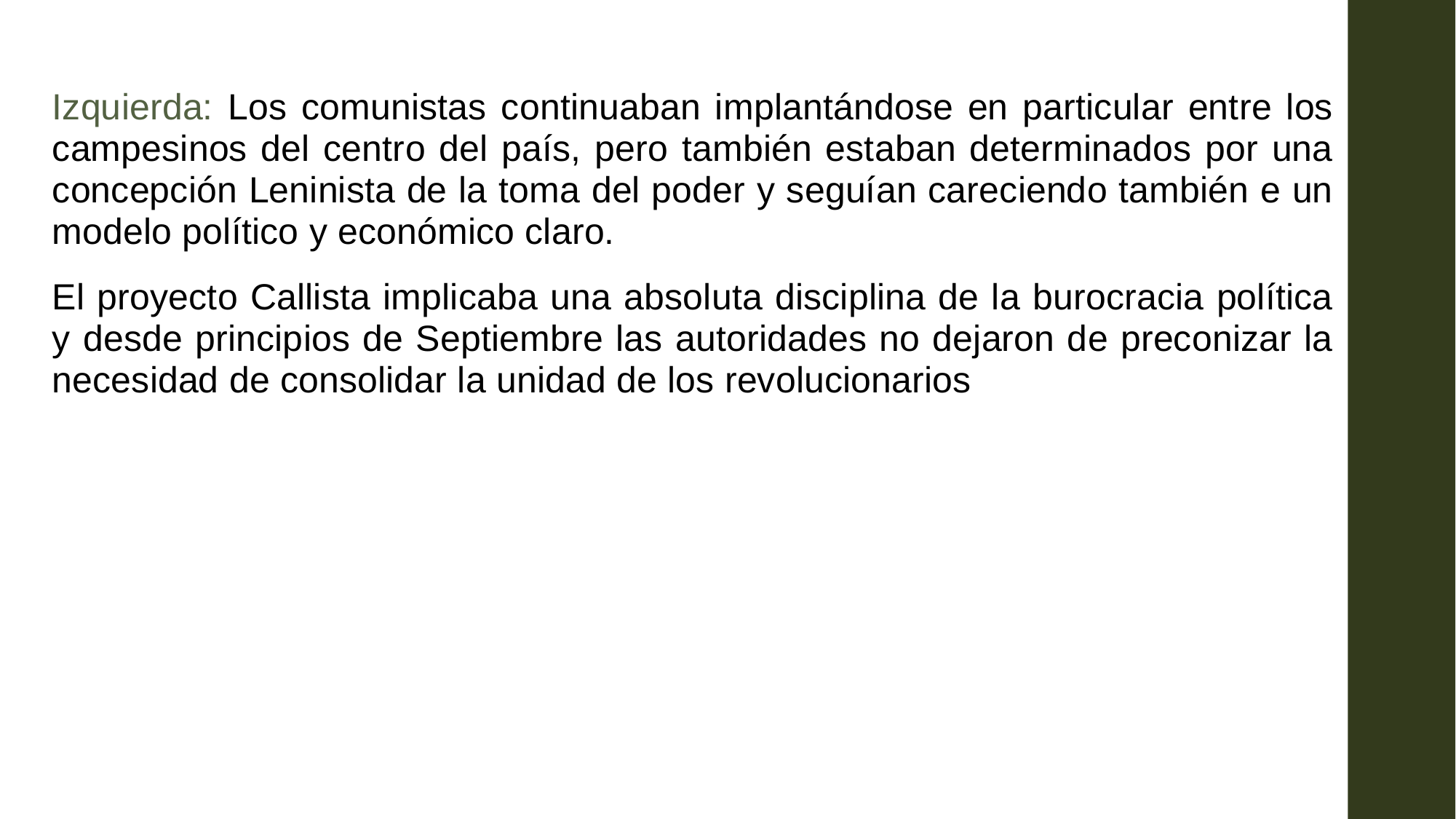

Izquierda: Los comunistas continuaban implantándose en particular entre los campesinos del centro del país, pero también estaban determinados por una concepción Leninista de la toma del poder y seguían careciendo también e un modelo político y económico claro.
El proyecto Callista implicaba una absoluta disciplina de la burocracia política y desde principios de Septiembre las autoridades no dejaron de preconizar la necesidad de consolidar la unidad de los revolucionarios